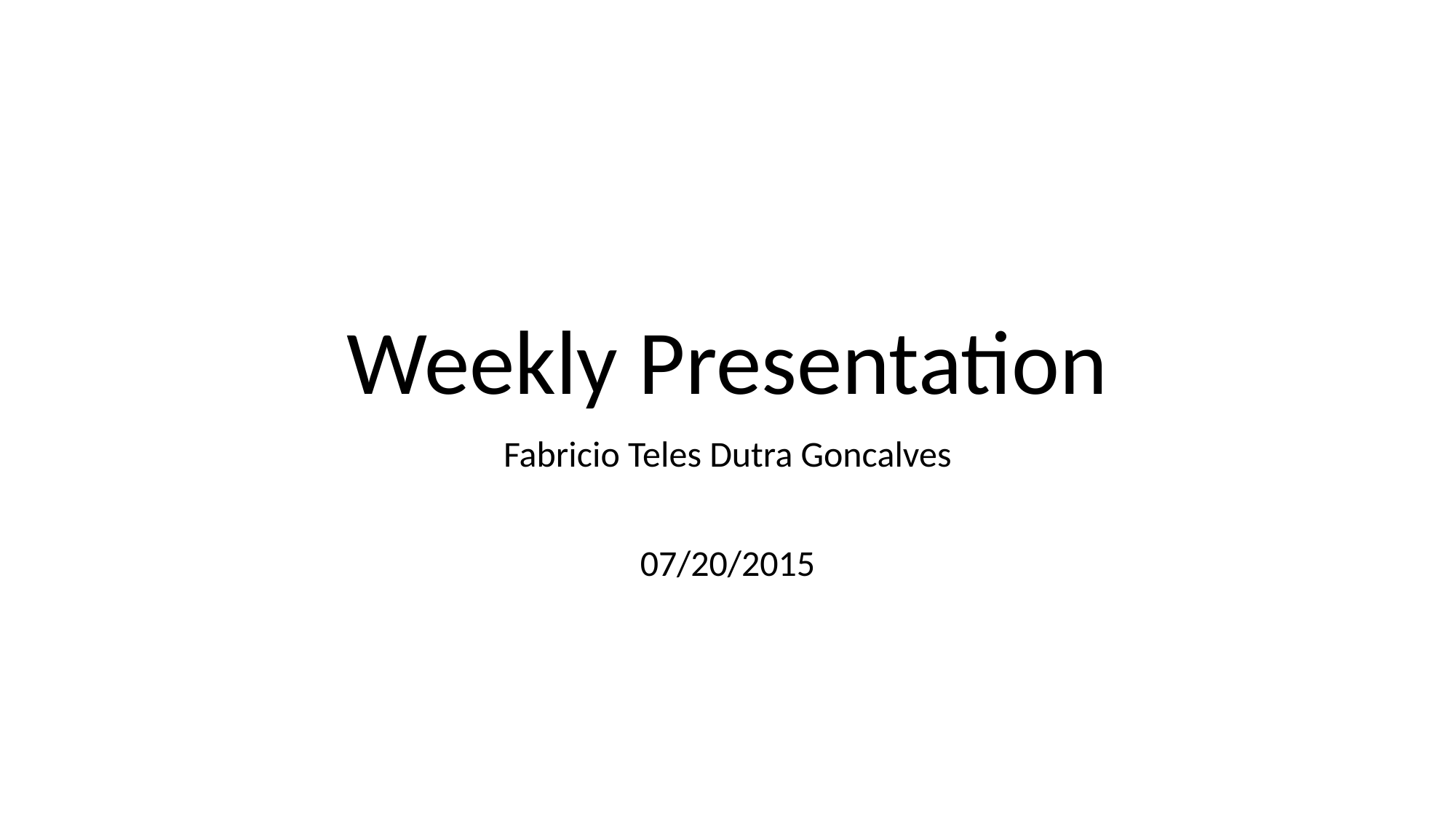

# Weekly Presentation
Fabricio Teles Dutra Goncalves

07/20/2015